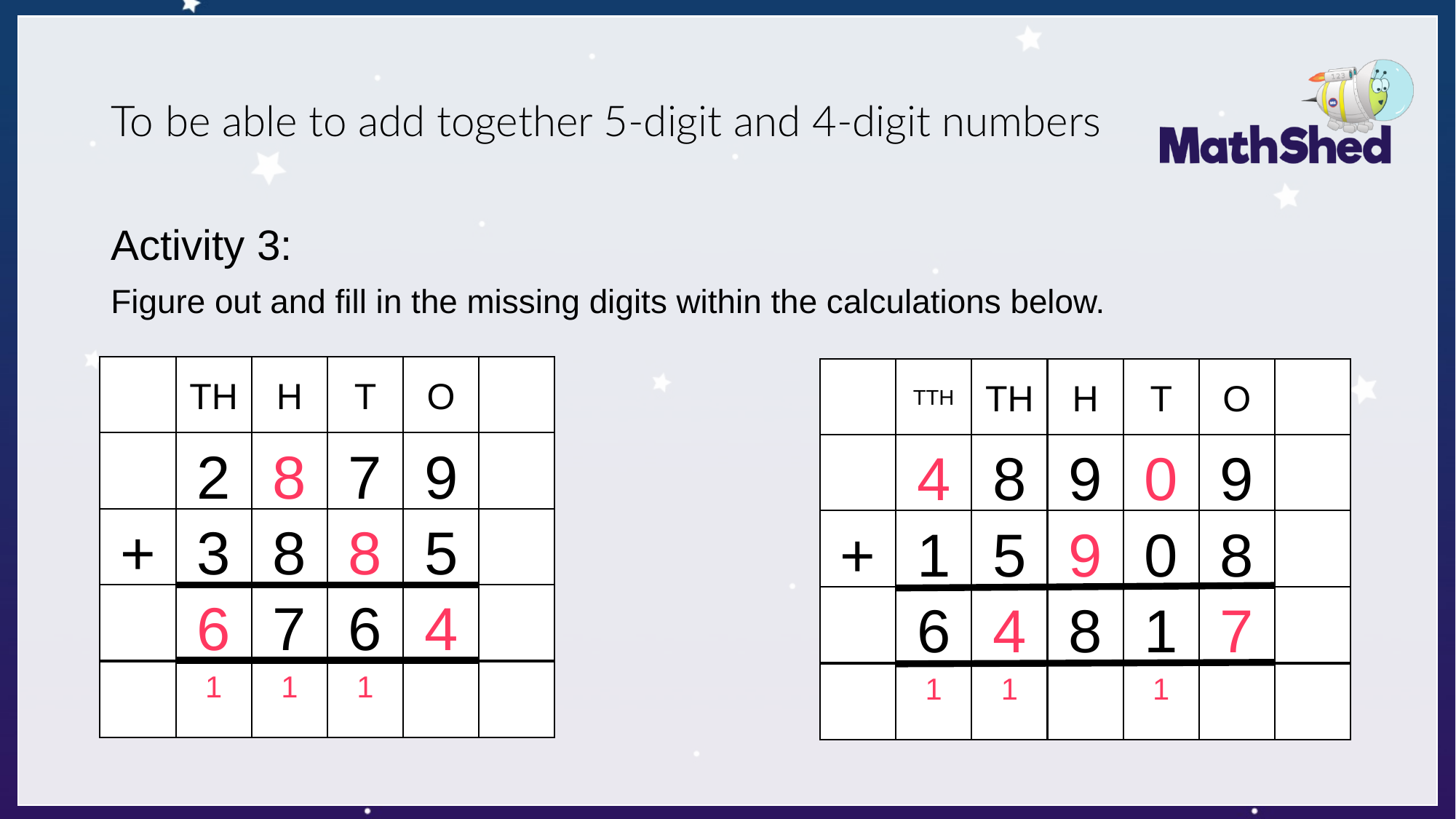

# To be able to add together 5-digit and 4-digit numbers
Activity 3:
Figure out and fill in the missing digits within the calculations below.

TH
H
T
O

TTH
TH
H
T
O

2
8
7
9

4
8
9
0
9

+
3
8
8
5

+
1
5
9
0
8

6
7
6
4

6
4
8
1
7

1
1
1

1
1

1